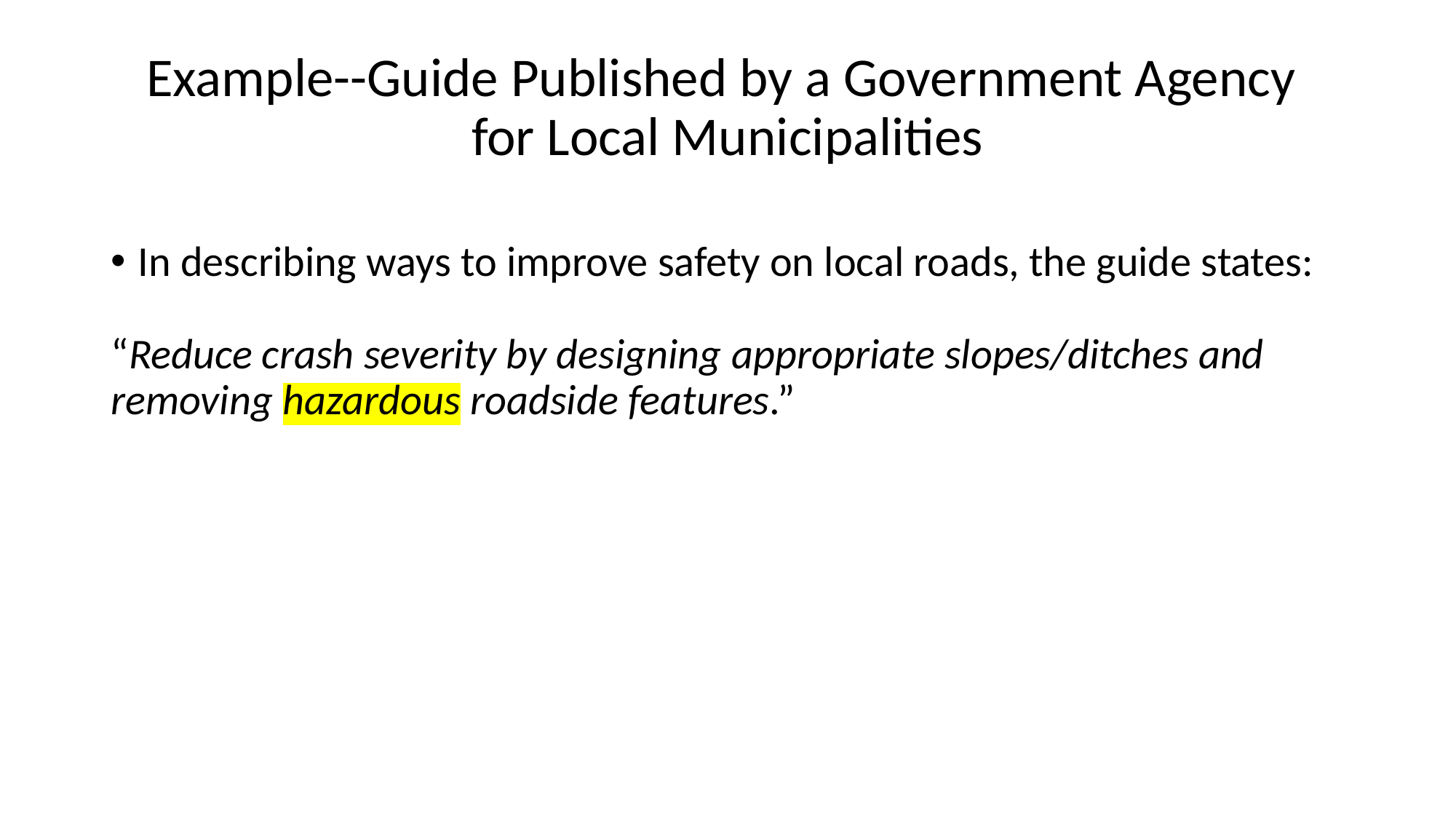

# Example--Guide Published by a Government Agency for Local Municipalities
In describing ways to improve safety on local roads, the guide states:

“Reduce crash severity by designing appropriate slopes/ditches and removing hazardous roadside features.”